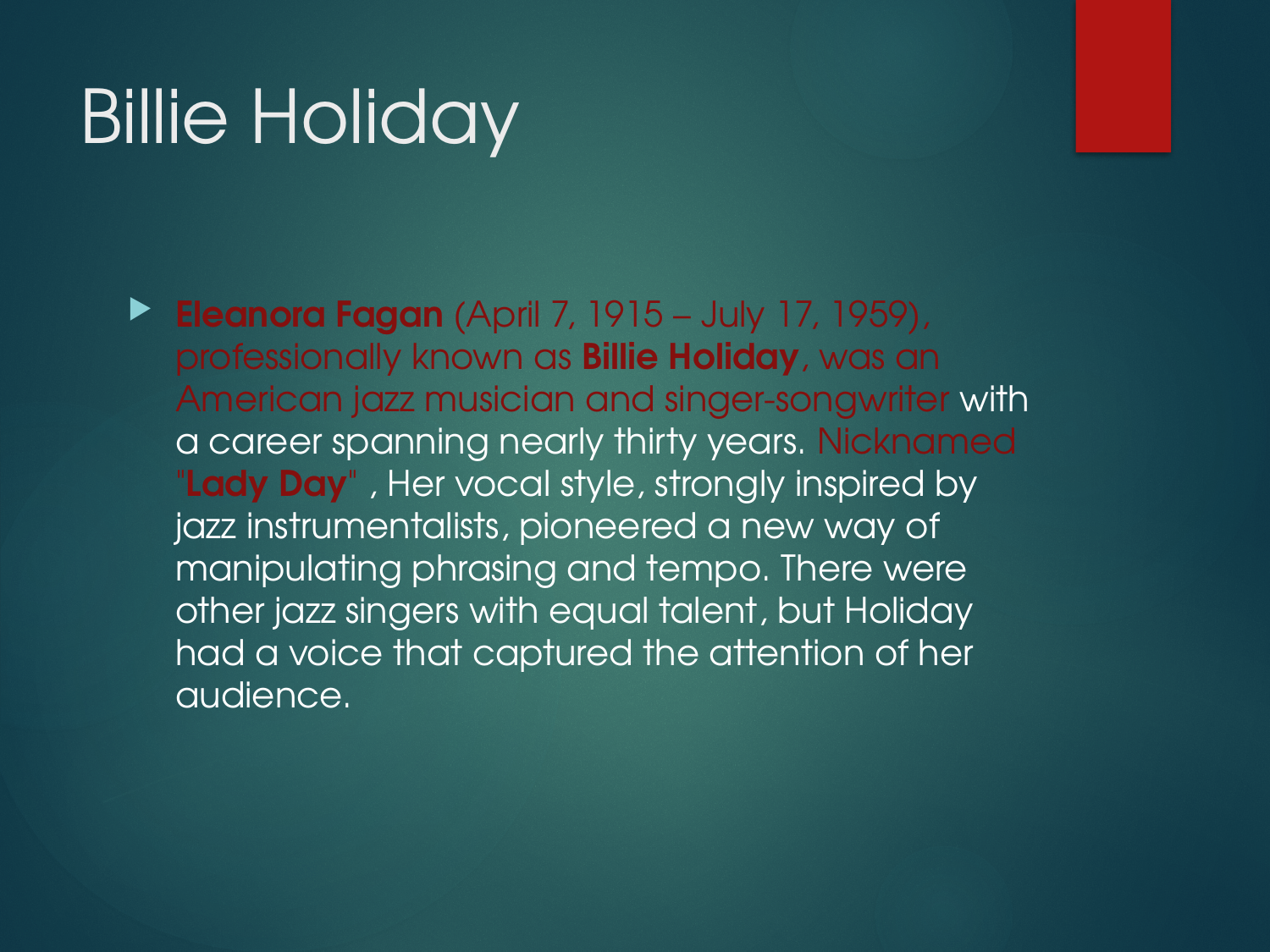

# Billie Holiday
Eleanora Fagan (April 7, 1915 – July 17, 1959), professionally known as Billie Holiday, was an American jazz musician and singer-songwriter with a career spanning nearly thirty years. Nicknamed "Lady Day" , Her vocal style, strongly inspired by jazz instrumentalists, pioneered a new way of manipulating phrasing and tempo. There were other jazz singers with equal talent, but Holiday had a voice that captured the attention of her audience.